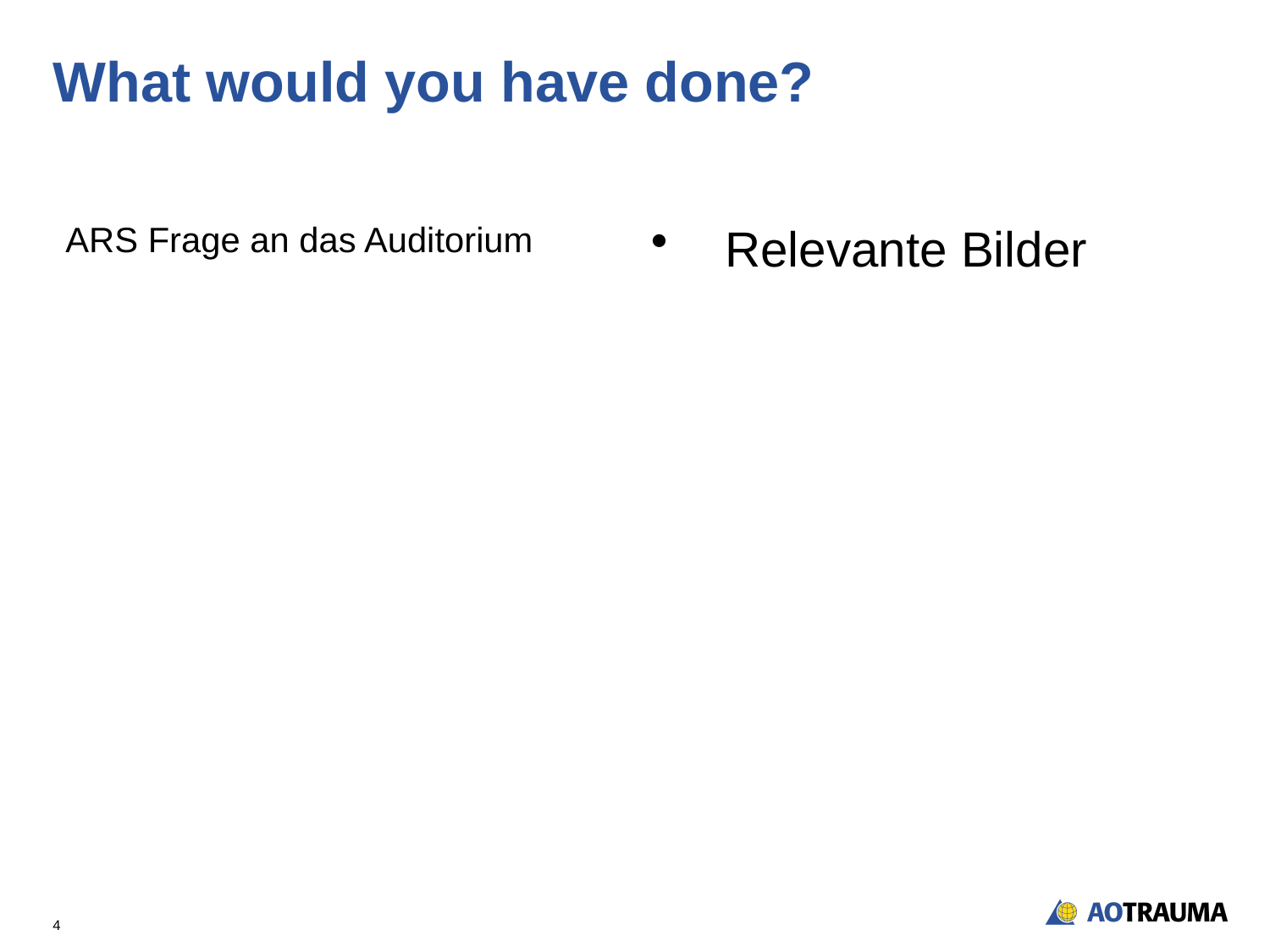

# What would you have done?
ARS Frage an das Auditorium
Relevante Bilder
4